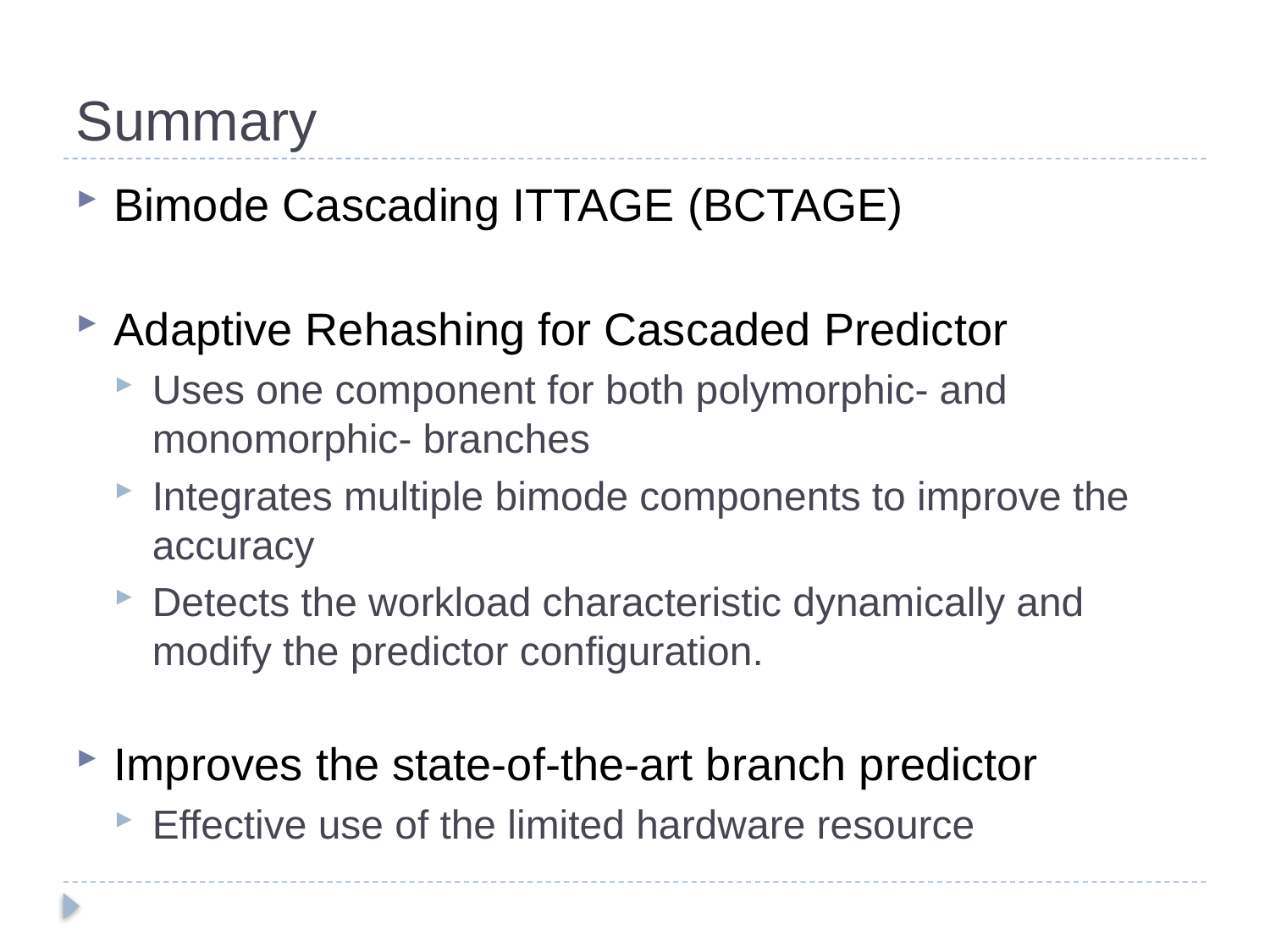

# Summary
Bimode Cascading ITTAGE (BCTAGE)

Adaptive Rehashing for Cascaded Predictor
Uses one component for both polymorphic- and monomorphic- branches
Integrates multiple bimode components to improve the accuracy
Detects the workload characteristic dynamically and modify the predictor configuration.

Improves the state-of-the-art branch predictor
Effective use of the limited hardware resource